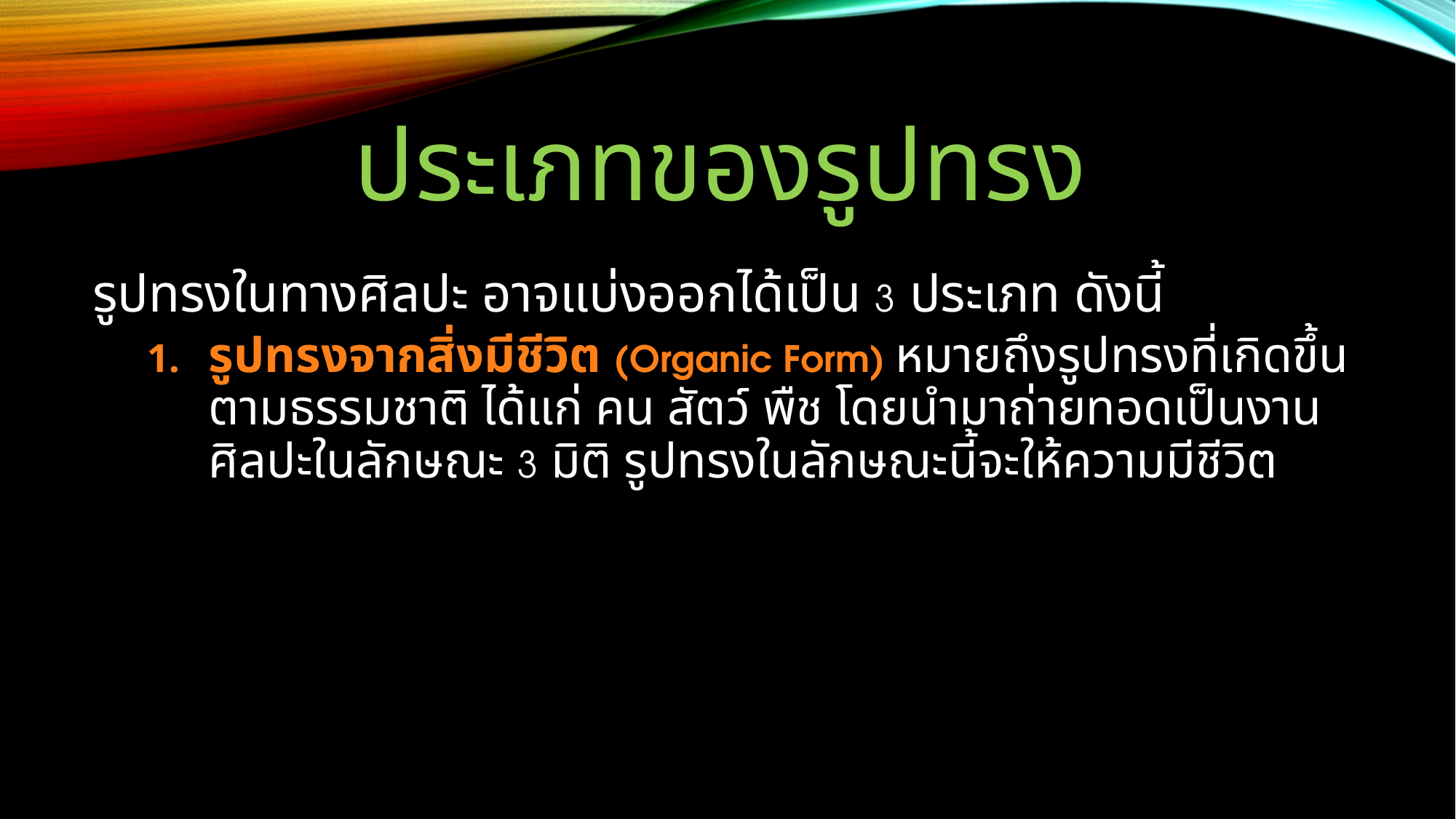

# ประเภทของรูปทรง
รูปทรงในทางศิลปะ อาจแบ่งออกได้เป็น 3 ประเภท ดังนี้
รูปทรงจากสิ่งมีชีวิต (Organic Form) หมายถึงรูปทรงที่เกิดขึ้นตามธรรมชาติ ได้แก่ คน สัตว์ พืช โดยนำมาถ่ายทอดเป็นงานศิลปะในลักษณะ 3 มิติ รูปทรงในลักษณะนี้จะให้ความมีชีวิต